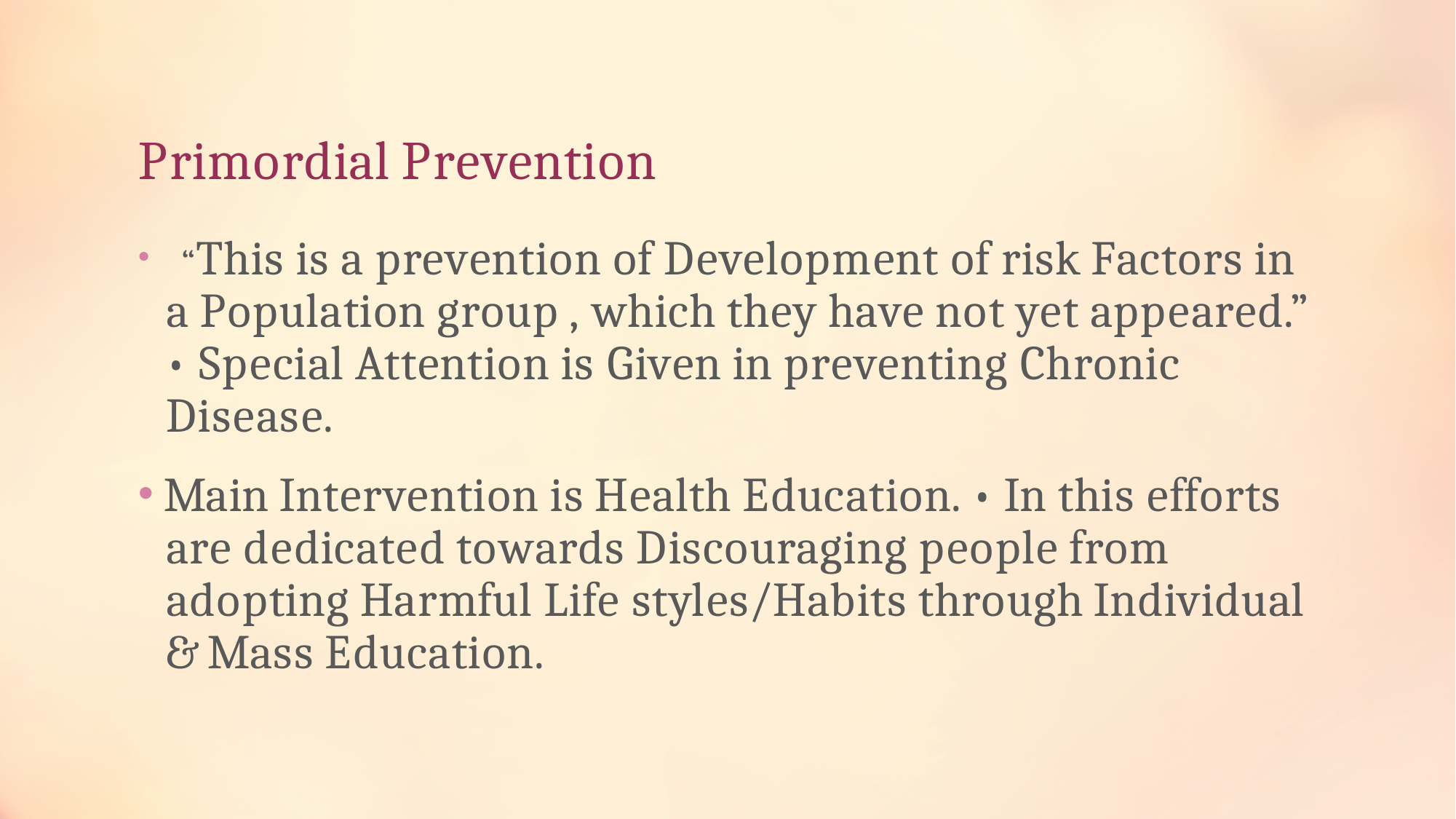

# Primordial Prevention
  “This is a prevention of Development of risk Factors in a Population group , which they have not yet appeared.” • Special Attention is Given in preventing Chronic Disease.
Main Intervention is Health Education. • In this efforts are dedicated towards Discouraging people from adopting Harmful Life styles/Habits through Individual & Mass Education.